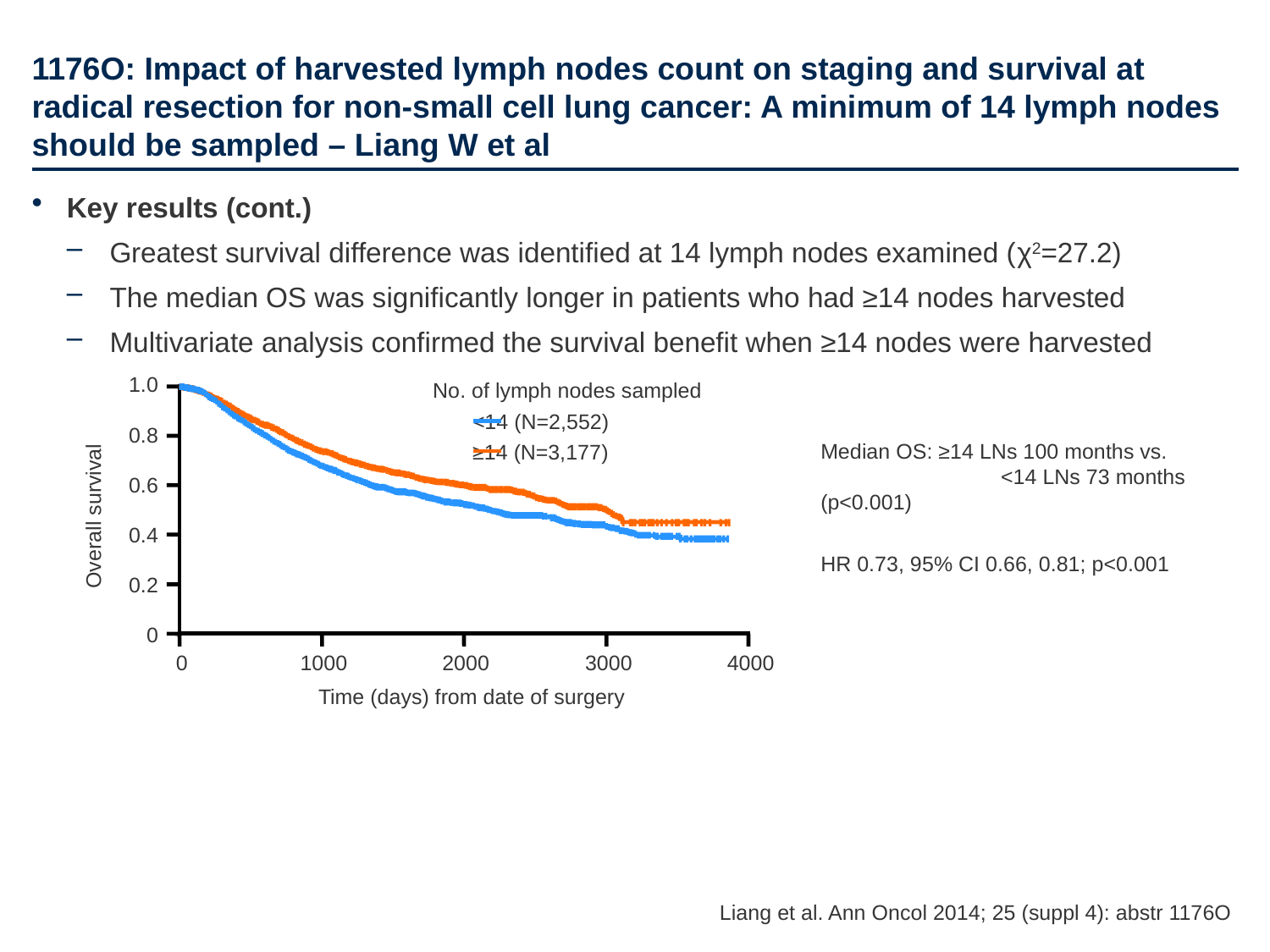

# 1176O: Impact of harvested lymph nodes count on staging and survival at radical resection for non-small cell lung cancer: A minimum of 14 lymph nodes should be sampled – Liang W et al
Key results (cont.)
Greatest survival difference was identified at 14 lymph nodes examined (χ2=27.2)
The median OS was significantly longer in patients who had ≥14 nodes harvested
Multivariate analysis confirmed the survival benefit when ≥14 nodes were harvested

Conclusion
The more lymph nodes harvested the greater the improvement in OS in patients who underwent radical resection for NSCLC; a minimum of 14 nodes should be harvested to accurately stage disease and improve patient survival
1.0
0.8
0.6
0.4
0.2
0
No. of lymph nodes sampled
	<14 (N=2,552)
	≥14 (N=3,177)

Overall survival

	0	1000	2000	3000	4000
Time (days) from date of surgery
Median OS: ≥14 LNs 100 months vs.
 	         <14 LNs 73 months (p<0.001)

HR 0.73, 95% CI 0.66, 0.81; p<0.001

Liang et al. Ann Oncol 2014; 25 (suppl 4): abstr 1176O